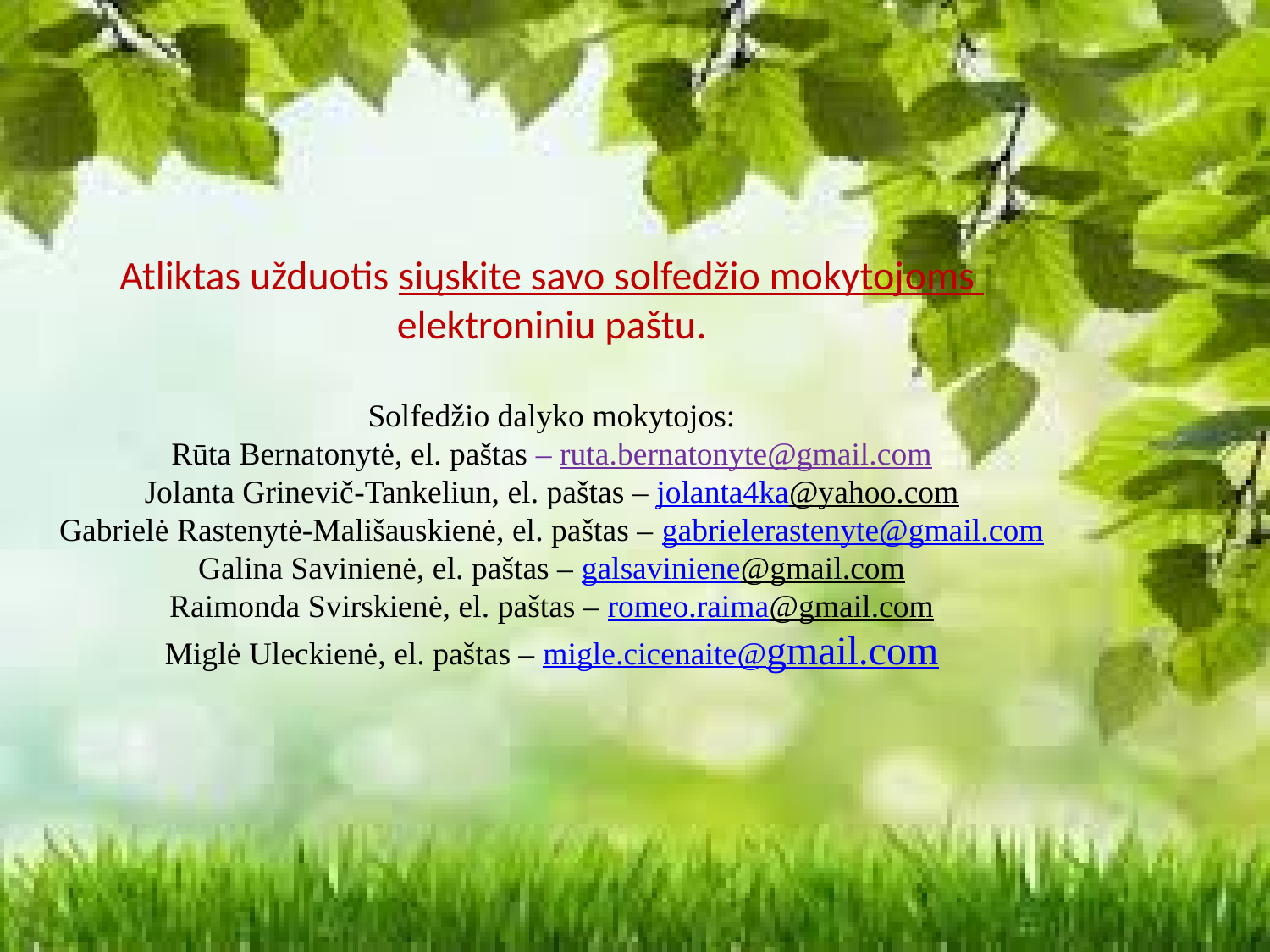

# Atliktas užduotis siųskite savo solfedžio mokytojoms elektroniniu paštu. Solfedžio dalyko mokytojos: Rūta Bernatonytė, el. paštas – ruta.bernatonyte@gmail.com Jolanta Grinevič-Tankeliun, el. paštas – jolanta4ka@yahoo.com Gabrielė Rastenytė-Mališauskienė, el. paštas – gabrielerastenyte@gmail.com Galina Savinienė, el. paštas – galsaviniene@gmail.com Raimonda Svirskienė, el. paštas – romeo.raima@gmail.com Miglė Uleckienė, el. paštas – migle.cicenaite@gmail.com